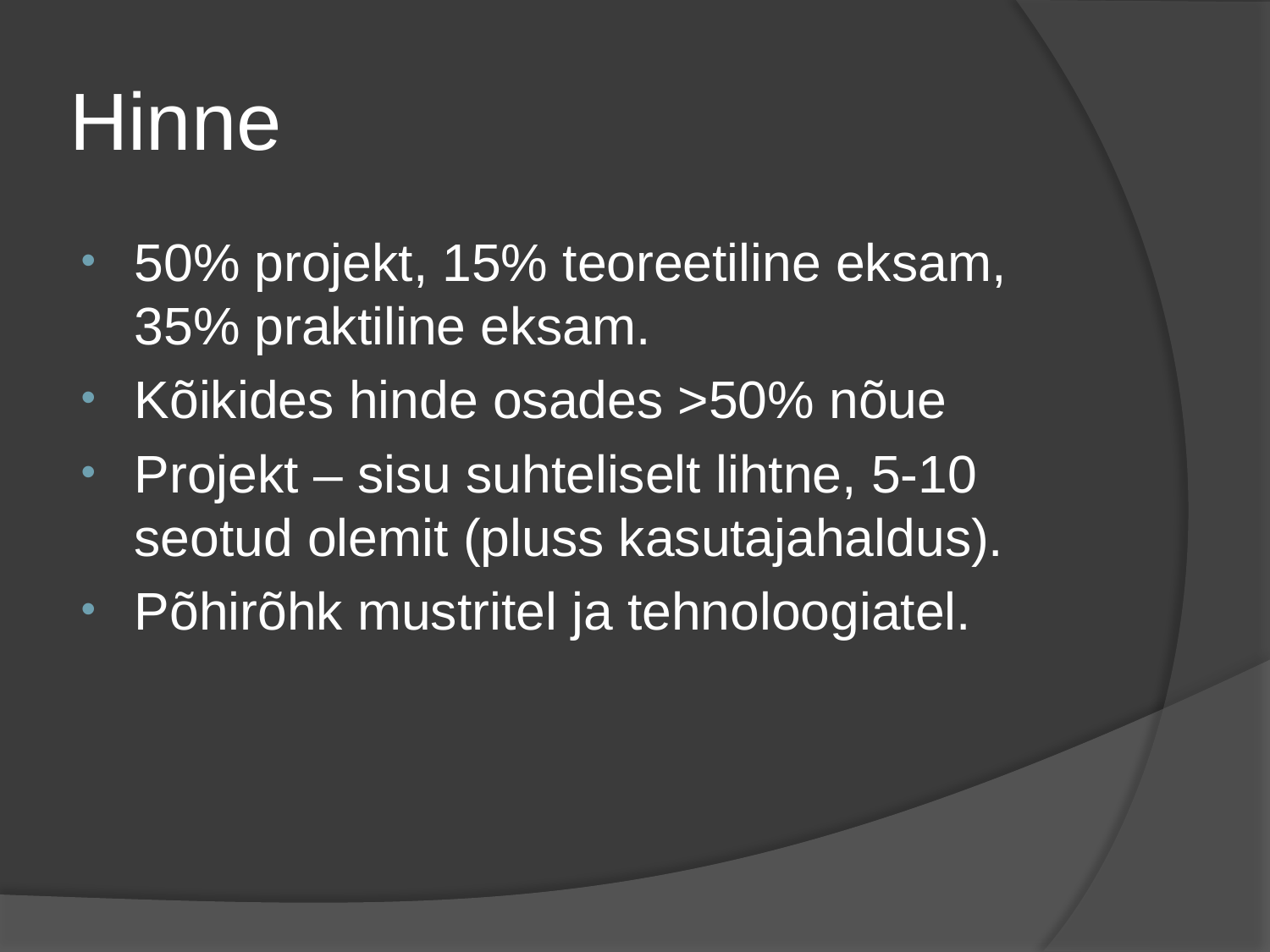

# Hinne
50% projekt, 15% teoreetiline eksam, 35% praktiline eksam.
Kõikides hinde osades >50% nõue
Projekt – sisu suhteliselt lihtne, 5-10 seotud olemit (pluss kasutajahaldus).
Põhirõhk mustritel ja tehnoloogiatel.